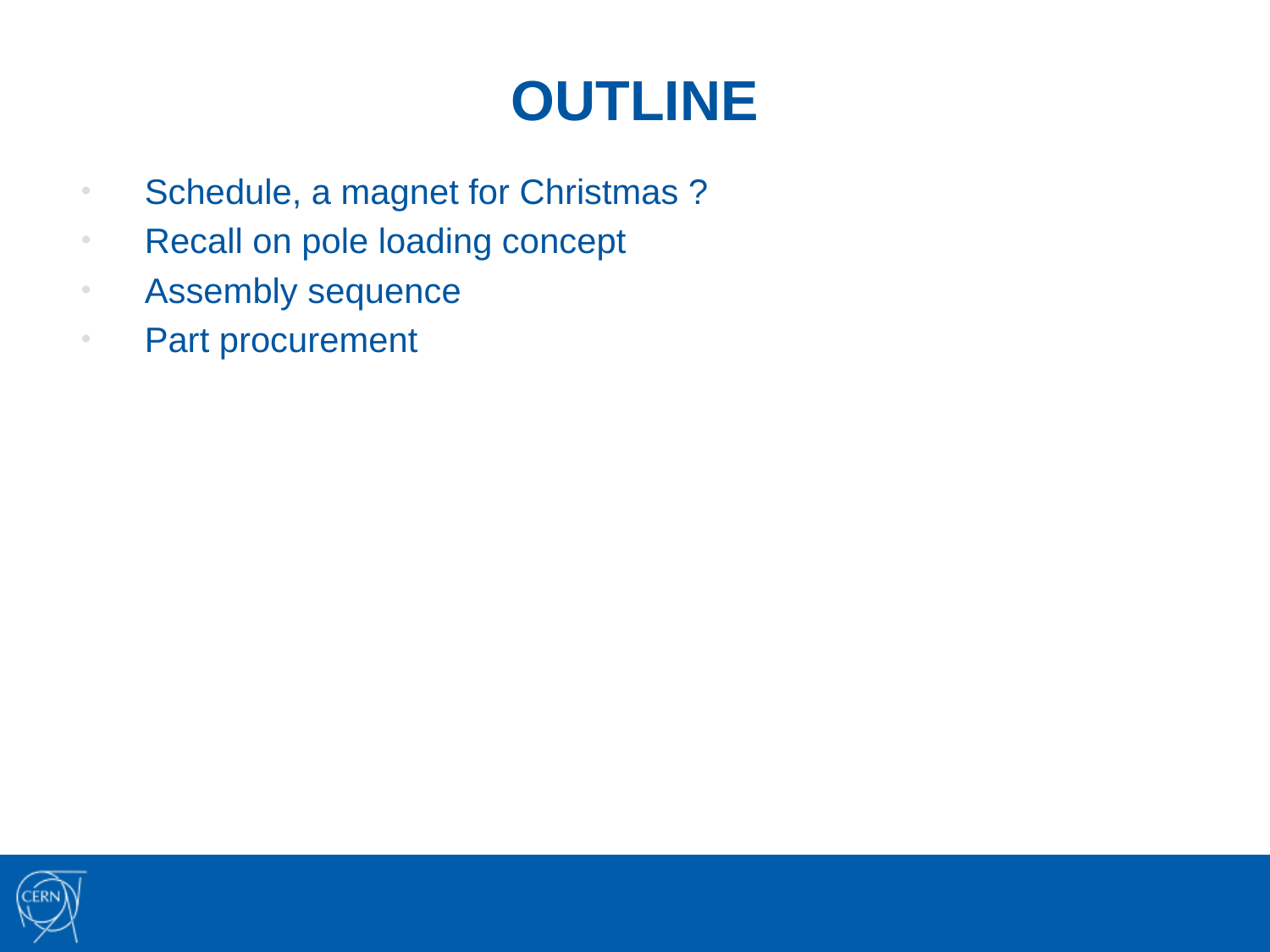

# OUTLINE
Schedule, a magnet for Christmas ?
Recall on pole loading concept
Assembly sequence
Part procurement